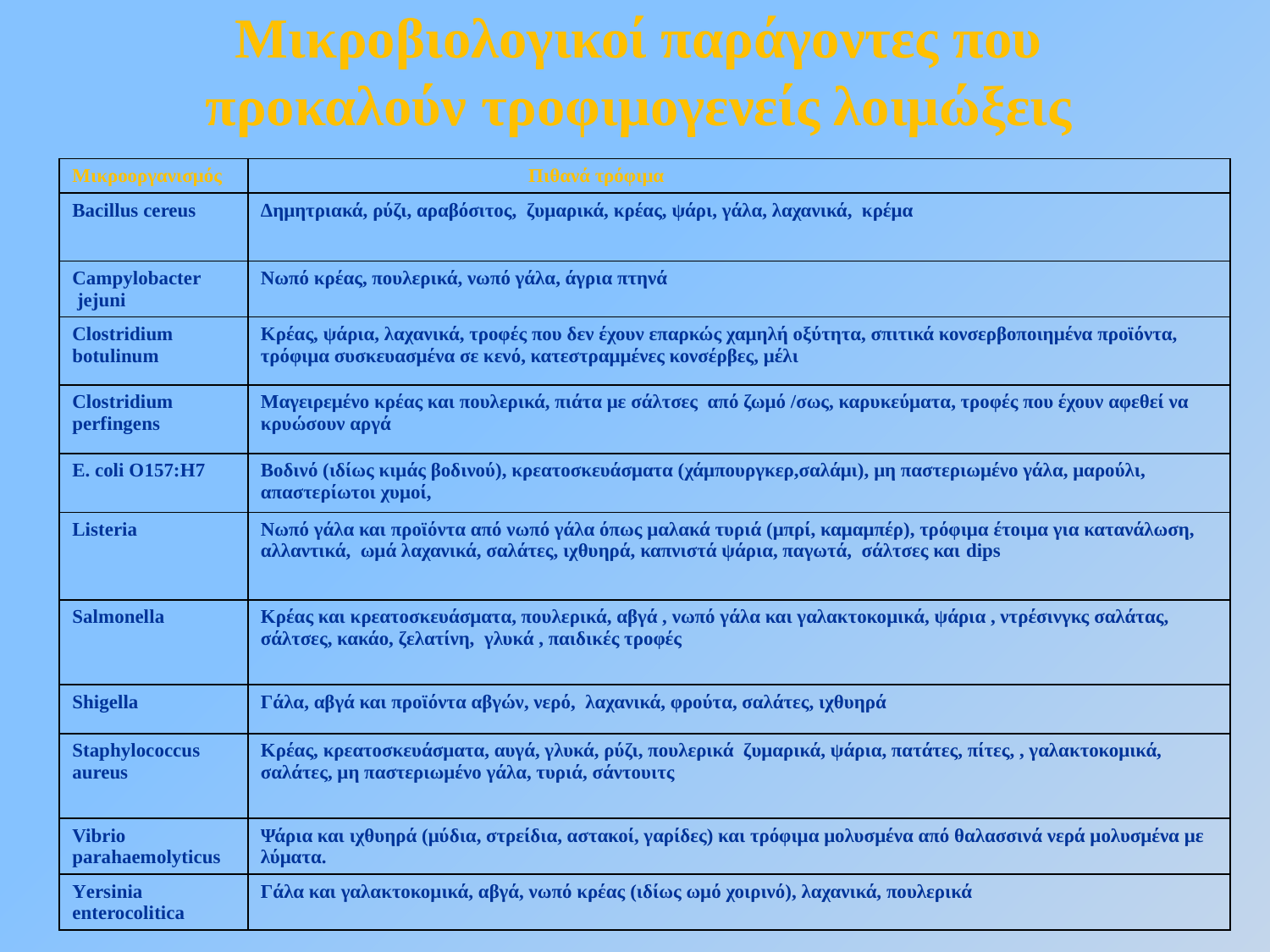

Μικροβιολογικοί παράγοντες που προκαλούν τροφιμογενείς λοιμώξεις
| Μικροοργανισμός | Πιθανά τρόφιμα |
| --- | --- |
| Bacillus cereus | Δημητριακά, ρύζι, αραβόσιτος, ζυμαρικά, κρέας, ψάρι, γάλα, λαχανικά, κρέμα |
| Campylobacter jejuni | Νωπό κρέας, πουλερικά, νωπό γάλα, άγρια πτηνά |
| Clostridium botulinum | Κρέας, ψάρια, λαχανικά, τροφές που δεν έχουν επαρκώς χαμηλή οξύτητα, σπιτικά κονσερβοποιημένα προϊόντα, τρόφιμα συσκευασμένα σε κενό, κατεστραμμένες κονσέρβες, μέλι |
| Clostridium perfingens | Μαγειρεμένο κρέας και πουλερικά, πιάτα με σάλτσες από ζωμό /σως, καρυκεύματα, τροφές που έχουν αφεθεί να κρυώσουν αργά |
| E. coli O157:H7 | Βοδινό (ιδίως κιμάς βοδινού), κρεατοσκευάσματα (χάμπουργκερ,σαλάμι), μη παστεριωμένο γάλα, μαρούλι, απαστερίωτοι χυμοί, |
| Listeria | Νωπό γάλα και προϊόντα από νωπό γάλα όπως μαλακά τυριά (μπρί, καμαμπέρ), τρόφιμα έτοιμα για κατανάλωση, αλλαντικά, ωμά λαχανικά, σαλάτες, ιχθυηρά, καπνιστά ψάρια, παγωτά, σάλτσες και dips |
| Salmonella | Κρέας και κρεατοσκευάσματα, πουλερικά, αβγά , νωπό γάλα και γαλακτοκομικά, ψάρια , ντρέσινγκς σαλάτας, σάλτσες, κακάο, ζελατίνη, γλυκά , παιδικές τροφές |
| Shigella | Γάλα, αβγά και προϊόντα αβγών, νερό, λαχανικά, φρούτα, σαλάτες, ιχθυηρά |
| Staphylococcus aureus | Κρέας, κρεατοσκευάσματα, αυγά, γλυκά, ρύζι, πουλερικά ζυμαρικά, ψάρια, πατάτες, πίτες, , γαλακτοκομικά, σαλάτες, μη παστεριωμένο γάλα, τυριά, σάντουιτς |
| Vibrio parahaemolyticus | Ψάρια και ιχθυηρά (μύδια, στρείδια, αστακοί, γαρίδες) και τρόφιμα μολυσμένα από θαλασσινά νερά μολυσμένα με λύματα. |
| Υersinia enterocolitica | Γάλα και γαλακτοκομικά, αβγά, νωπό κρέας (ιδίως ωμό χοιρινό), λαχανικά, πουλερικά |